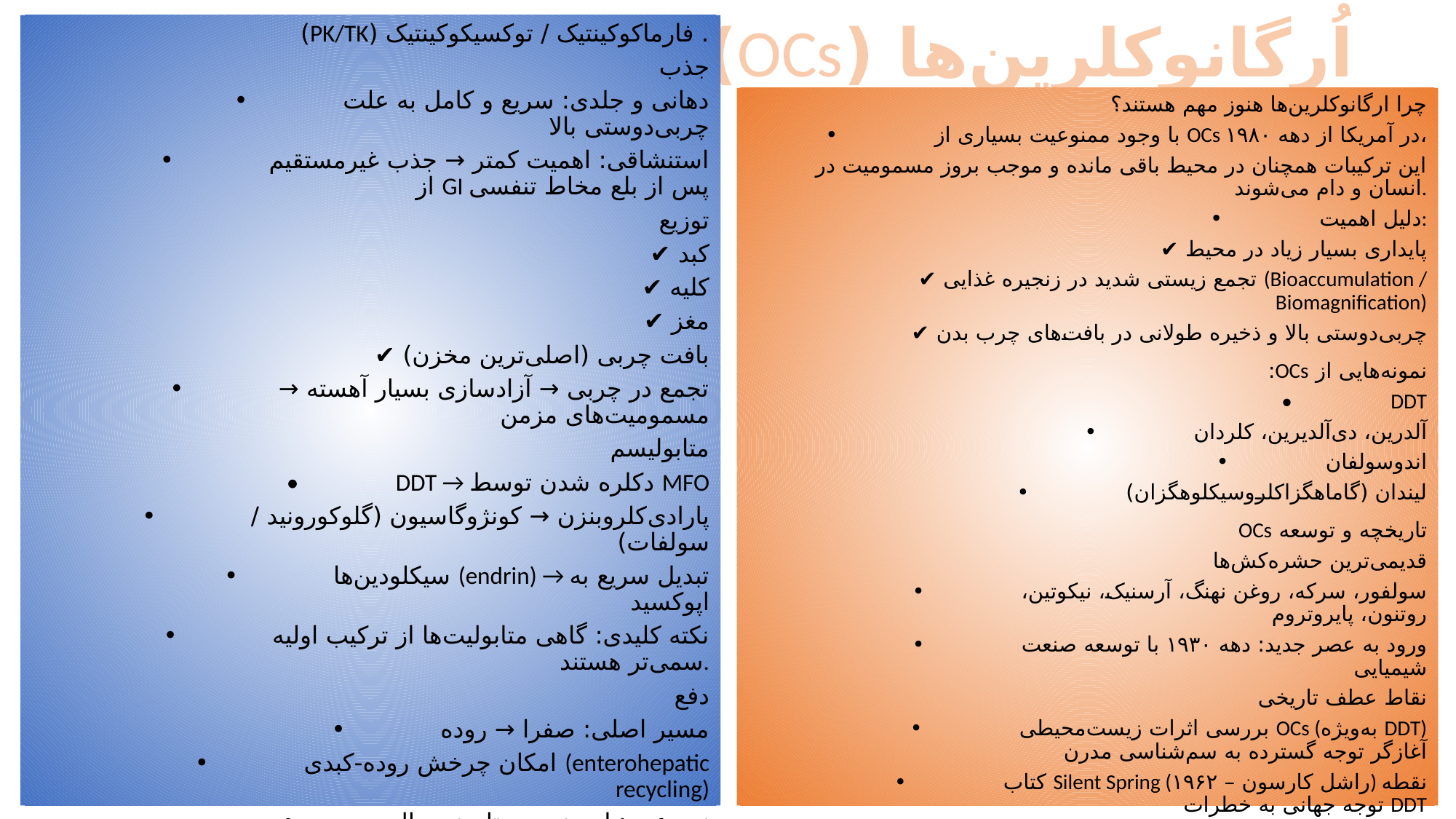

# اُرگانوکلرین‌ها (OCs)
. فارماکوکینتیک / توکسیکوکینتیک (PK/TK)
جذب
•	دهانی و جلدی: سریع و کامل به علت چربی‌دوستی بالا
•	استنشاقی: اهمیت کمتر → جذب غیرمستقیم از GI پس از بلع مخاط تنفسی
توزیع
✔ کبد
✔ کلیه
✔ مغز
✔ بافت چربی (اصلی‌ترین مخزن)
•	تجمع در چربی → آزادسازی بسیار آهسته → مسمومیت‌های مزمن
متابولیسم
•	DDT → دکلره‌ شدن توسط MFO
•	پارادی‌کلروبنزن → کونژوگاسیون (گلوکورونید / سولفات)
•	سیکلودین‌ها (endrin) → تبدیل سریع به اپوکسید
•	نکته کلیدی: گاهی متابولیت‌ها از ترکیب اولیه سمی‌تر هستند.
دفع
•	مسیر اصلی: صفرا → روده
•	امکان چرخش روده-کبدی (enterohepatic recycling)
•	نیمه‌عمر: از چند روز تا چند سال
چرا ارگانوکلرین‌ها هنوز مهم هستند؟
•	با وجود ممنوعیت بسیاری از OCs در آمریکا از دهه ۱۹۸۰،
این ترکیبات همچنان در محیط باقی مانده و موجب بروز مسمومیت در انسان و دام می‌شوند.
•	دلیل اهمیت:
✔ پایداری بسیار زیاد در محیط
✔ تجمع زیستی شدید در زنجیره غذایی (Bioaccumulation / Biomagnification)
✔ چربی‌دوستی بالا و ذخیره طولانی در بافت‌های چرب بدن
نمونه‌هایی از OCs:
•	DDT
•	آلدرین، دی‌آلدیرین، کلردان
•	اندوسولفان
•	لیندان (گاماهگزاکلروسیکلوهگزان)
تاریخچه و توسعه OCs
قدیمی‌ترین حشره‌کش‌ها
•	سولفور، سرکه، روغن نهنگ، آرسنیک، نیکوتین، روتنون، پایروتروم
•	ورود به عصر جدید: دهه ۱۹۳۰ با توسعه صنعت شیمیایی
نقاط عطف تاریخی
•	بررسی اثرات زیست‌محیطی OCs (به‌ویژه DDT) آغازگر توجه گسترده به سم‌شناسی مدرن
•	کتاب Silent Spring (راشل کارسون – ۱۹۶۲) نقطه توجه جهانی به خطرات DDT